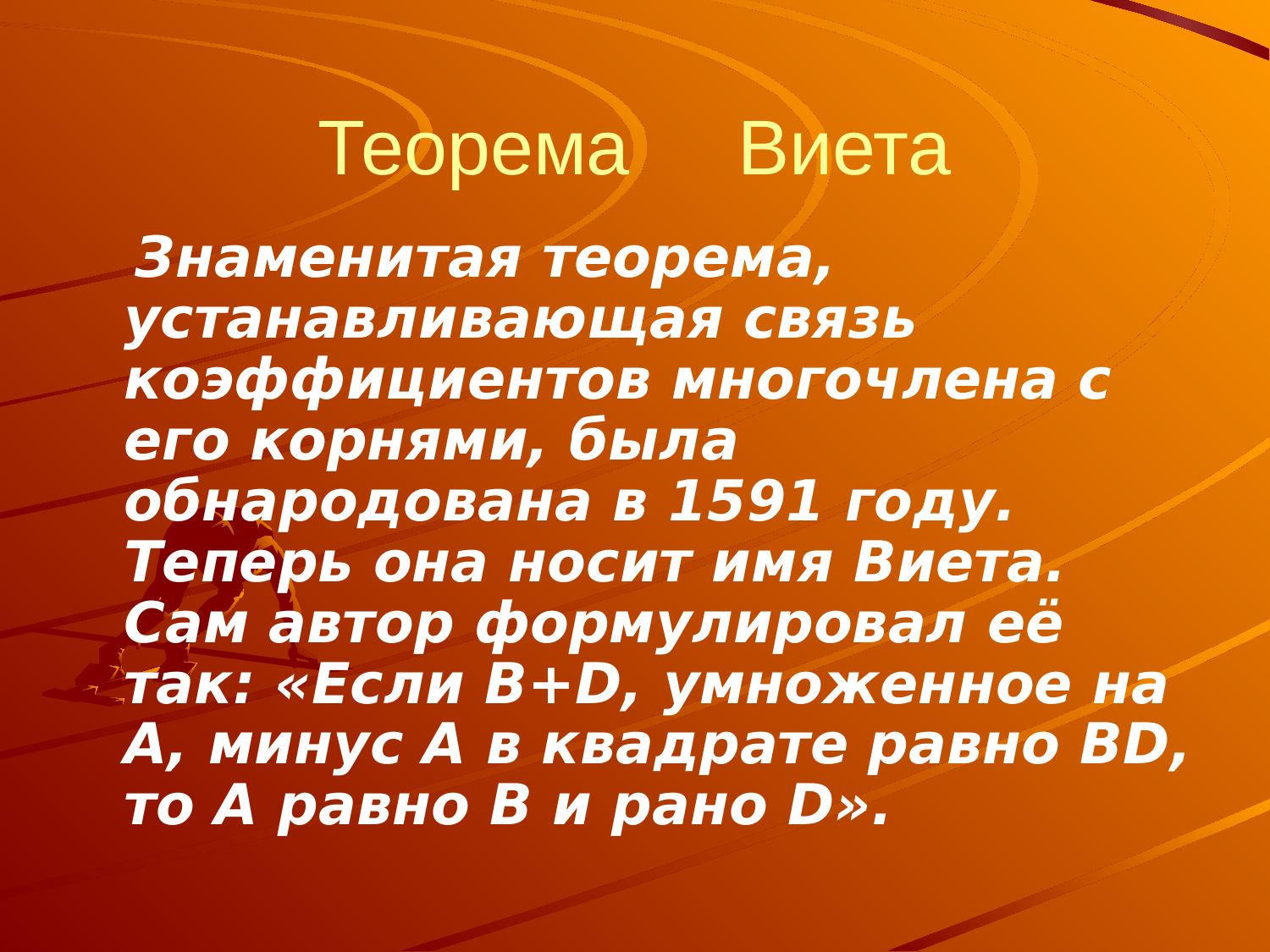

# Теорема     Виета
   Знаменитая теорема, устанавливающая связь коэффициентов многочлена с его корнями, была обнародована в 1591 году. Теперь она носит имя Виета. Сам автор формулировал её так: «Если B+D, умноженное на А, минус А в квадрате равно BD, то А равно В и рано D».